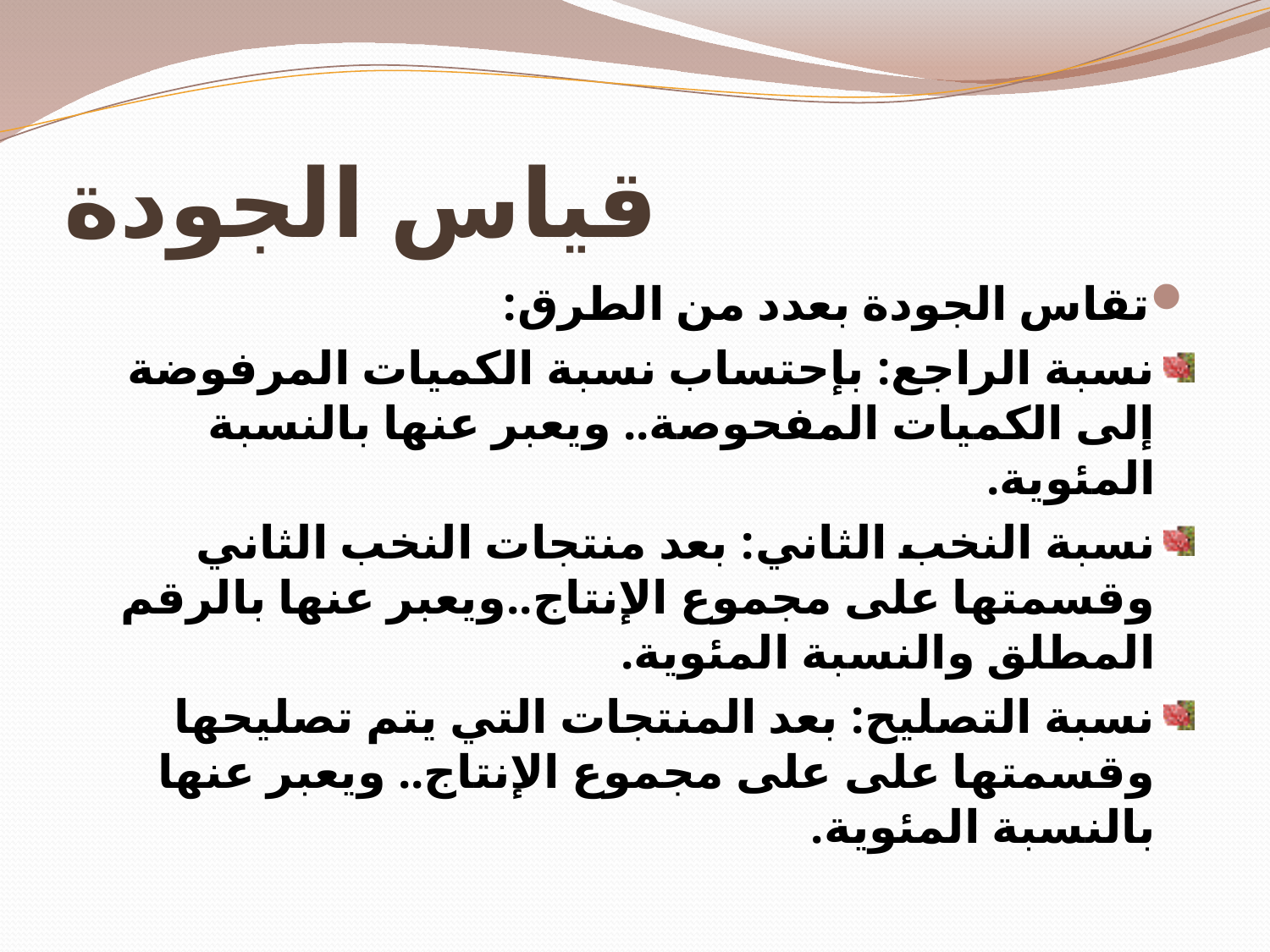

# قياس الجودة
تقاس الجودة بعدد من الطرق:
نسبة الراجع: بإحتساب نسبة الكميات المرفوضة إلى الكميات المفحوصة.. ويعبر عنها بالنسبة المئوية.
نسبة النخب الثاني: بعد منتجات النخب الثاني وقسمتها على مجموع الإنتاج..ويعبر عنها بالرقم المطلق والنسبة المئوية.
نسبة التصليح: بعد المنتجات التي يتم تصليحها وقسمتها على على مجموع الإنتاج.. ويعبر عنها بالنسبة المئوية.